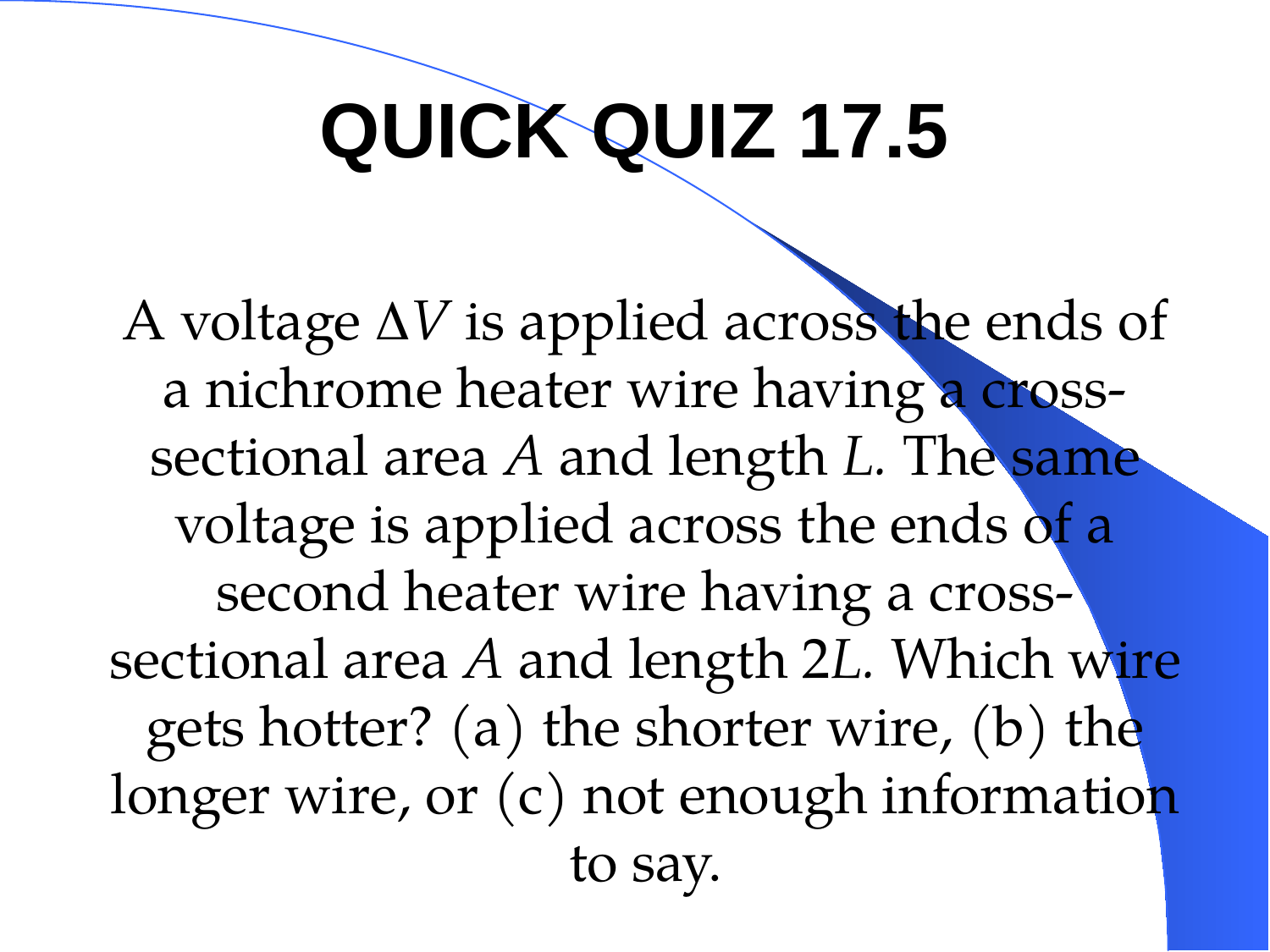

QUICK QUIZ 17.5
# A voltage ΔV is applied across the ends of a nichrome heater wire having a cross-sectional area A and length L. The same voltage is applied across the ends of a second heater wire having a cross-sectional area A and length 2L. Which wire gets hotter? (a) the shorter wire, (b) the longer wire, or (c) not enough information to say.